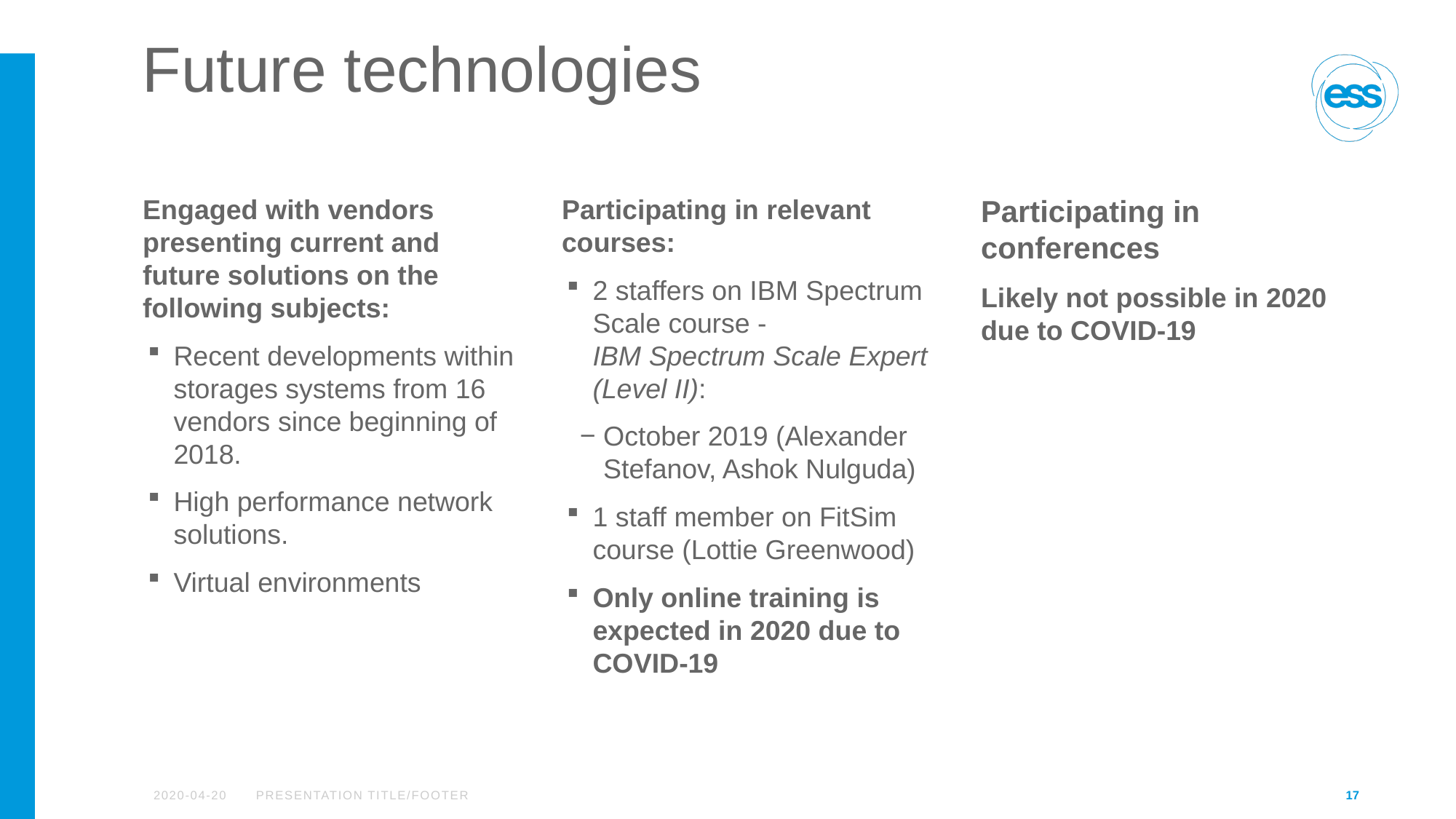

# Future technologies
Engaged with vendors presenting current and future solutions on the following subjects:
Recent developments within storages systems from 16 vendors since beginning of 2018.
High performance network solutions.
Virtual environments

Participating in relevant courses:
2 staffers on IBM Spectrum Scale course - IBM Spectrum Scale Expert (Level II):
October 2019 (Alexander Stefanov, Ashok Nulguda)
1 staff member on FitSim course (Lottie Greenwood)
Only online training is expected in 2020 due to COVID-19
Participating in conferences
Likely not possible in 2020 due to COVID-19
2020-04-20
PRESENTATION TITLE/FOOTER
17